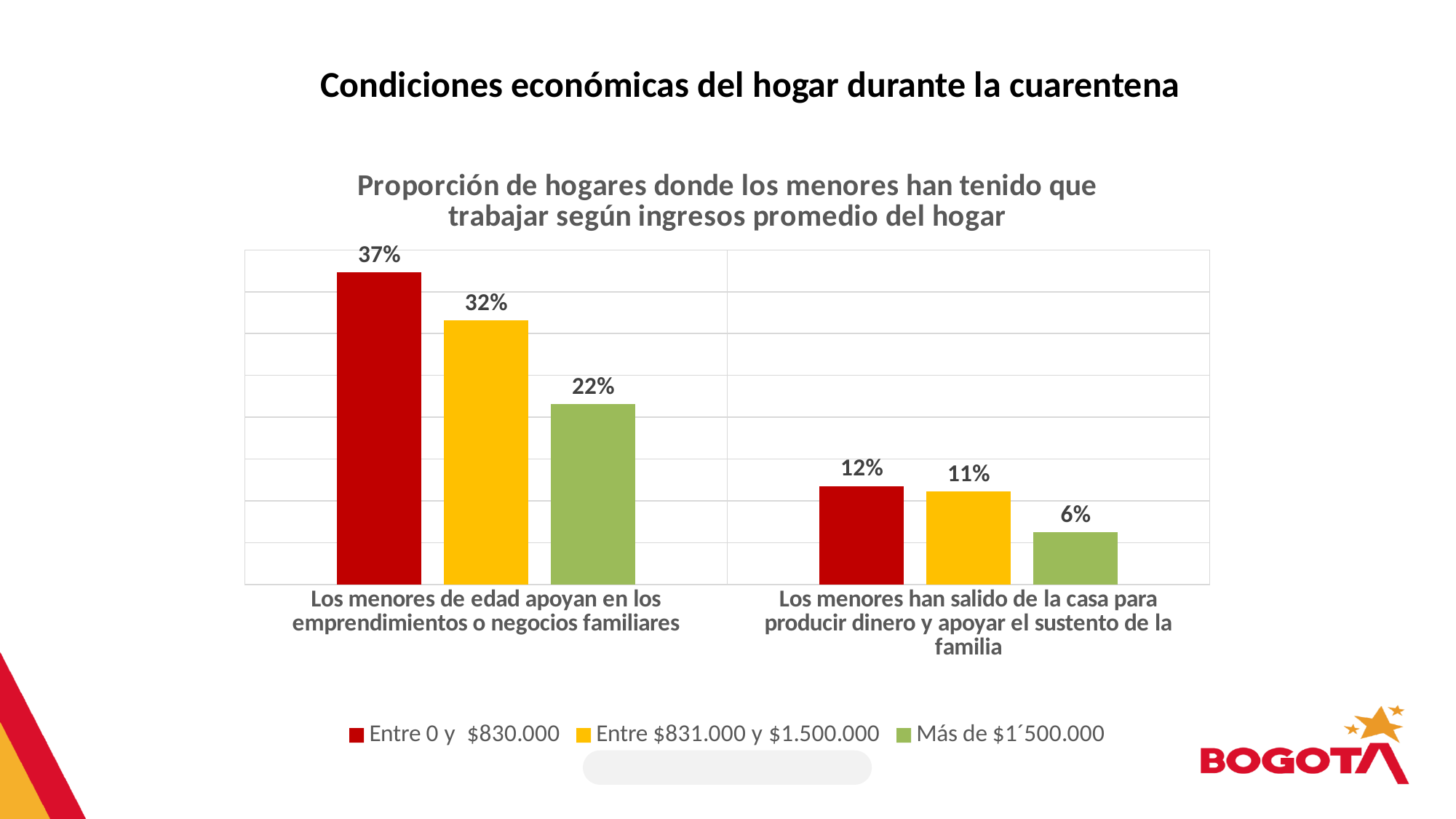

Condiciones económicas del hogar durante la cuarentena

### Chart: Proporción de hogares donde los menores han tenido que trabajar según ingresos promedio del hogar

| Category | Entre 0 y  $830.000 | Entre $831.000 y $1.500.000 | Más de $1´500.000 |
|---|---|---|---|
| Los menores de edad apoyan en los emprendimientos o negocios familiares | 0.37351831088500864 | 0.31605548157039104 | 0.21558789645831694 |
| Los menores han salido de la casa para producir dinero y apoyar el sustento de la familia | 0.11772300401692848 | 0.11145579446485393 | 0.06252018947093407 |